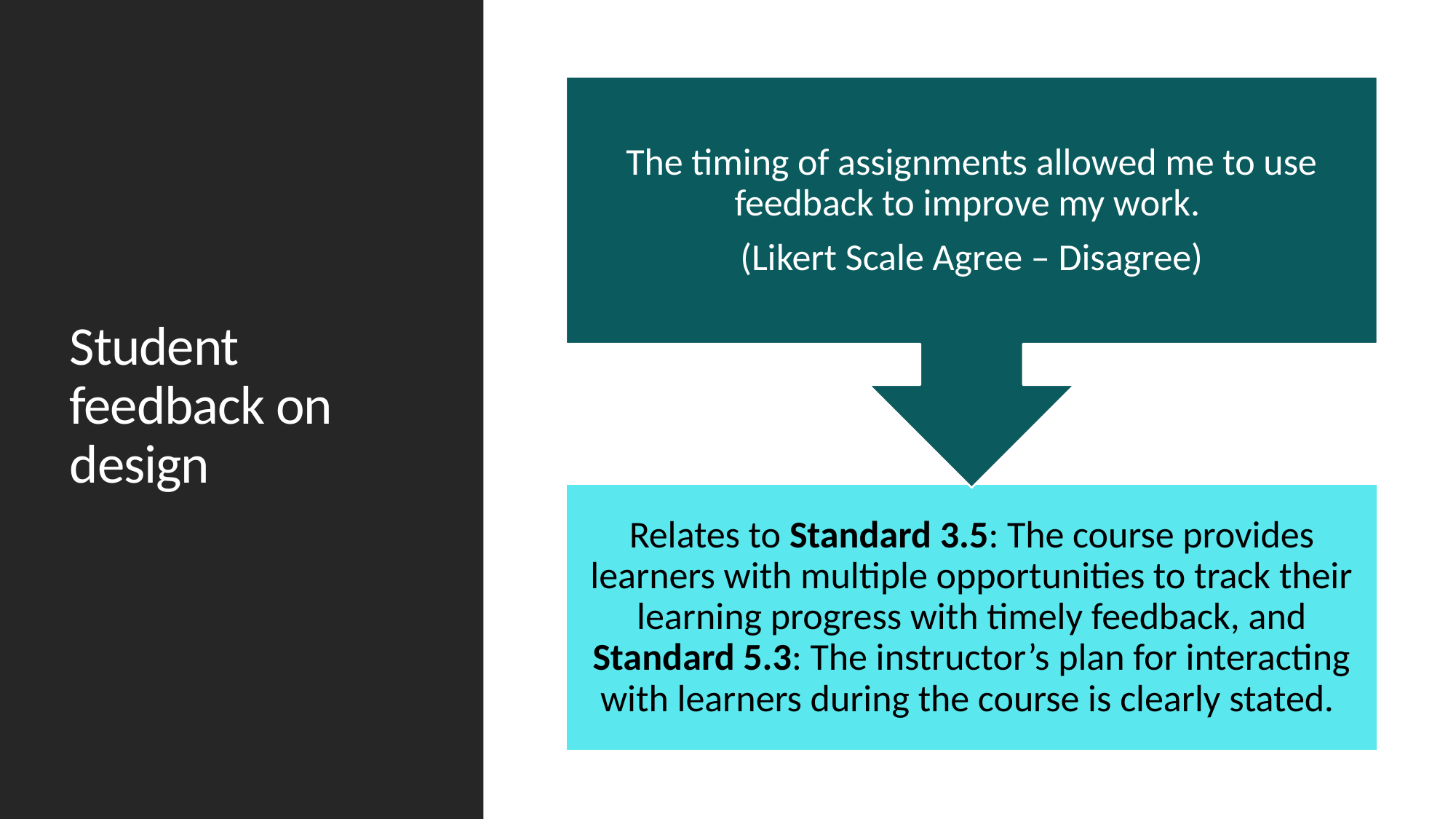

# Student feedback on design
Relates to Standard 3.5: The course provides learners with multiple opportunities to track their learning progress with timely feedback, and Standard 5.3: The instructor’s plan for interacting with learners during the course is clearly stated.
The timing of assignments allowed me to use feedback to improve my work.
(Likert Scale Agree – Disagree)